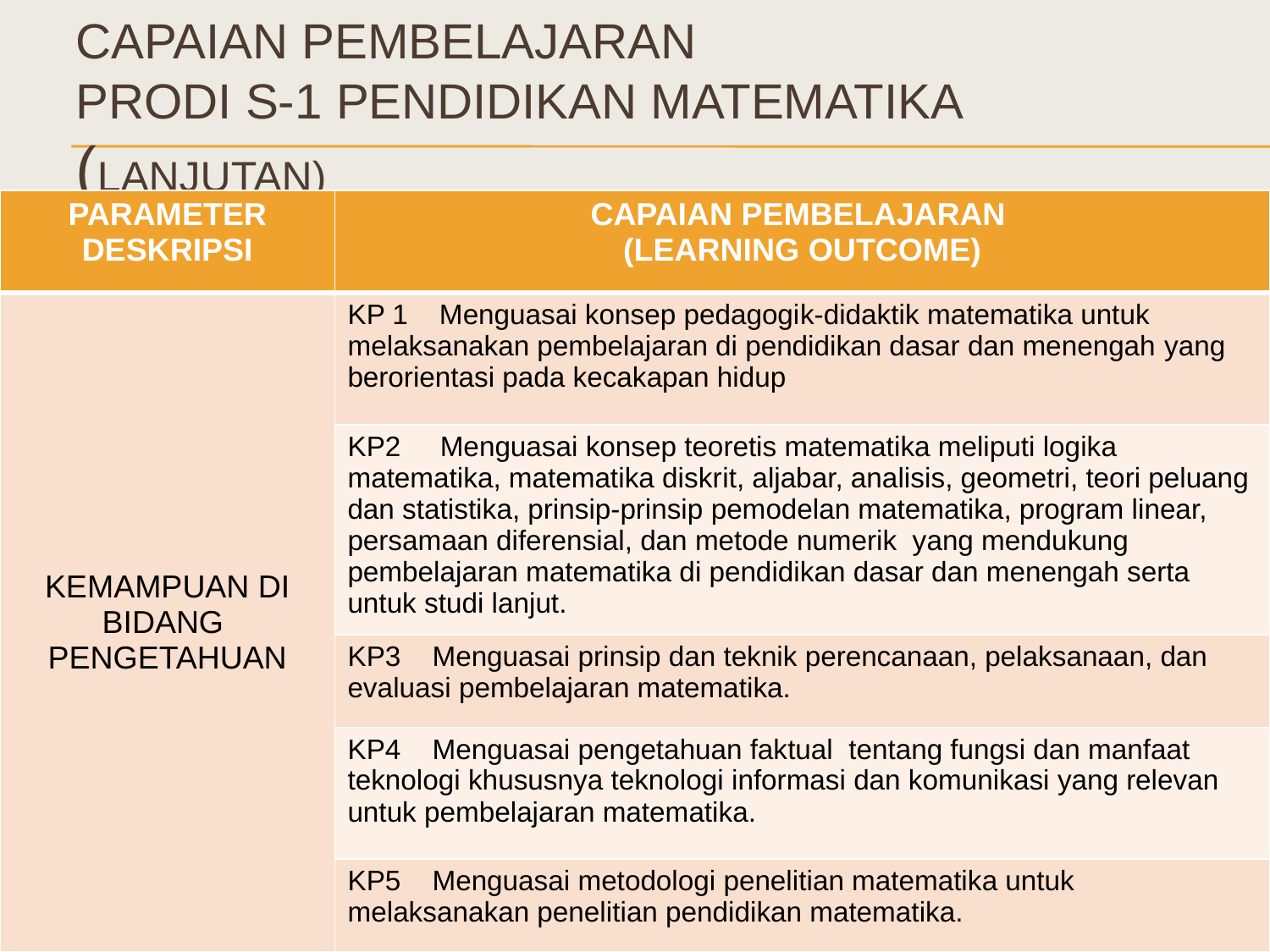

# CAPAIAN PEMBELAJARAN PRODI S-1 PENDIDIKAN MATEMATIKA (lanjutan)
| PARAMETER DESKRIPSI | CAPAIAN PEMBELAJARAN (LEARNING OUTCOME) |
| --- | --- |
| KEMAMPUAN DI BIDANG PENGETAHUAN | KP 1 Menguasai konsep pedagogik-didaktik matematika untuk melaksanakan pembelajaran di pendidikan dasar dan menengah yang berorientasi pada kecakapan hidup |
|  | KP2 Menguasai konsep teoretis matematika meliputi logika matematika, matematika diskrit, aljabar, analisis, geometri, teori peluang dan statistika, prinsip-prinsip pemodelan matematika, program linear, persamaan diferensial, dan metode numerik yang mendukung pembelajaran matematika di pendidikan dasar dan menengah serta untuk studi lanjut. |
|  | KP3 Menguasai prinsip dan teknik perencanaan, pelaksanaan, dan evaluasi pembelajaran matematika. |
|  | KP4 Menguasai pengetahuan faktual tentang fungsi dan manfaat teknologi khususnya teknologi informasi dan komunikasi yang relevan untuk pembelajaran matematika. |
|  | KP5 Menguasai metodologi penelitian matematika untuk melaksanakan penelitian pendidikan matematika. |